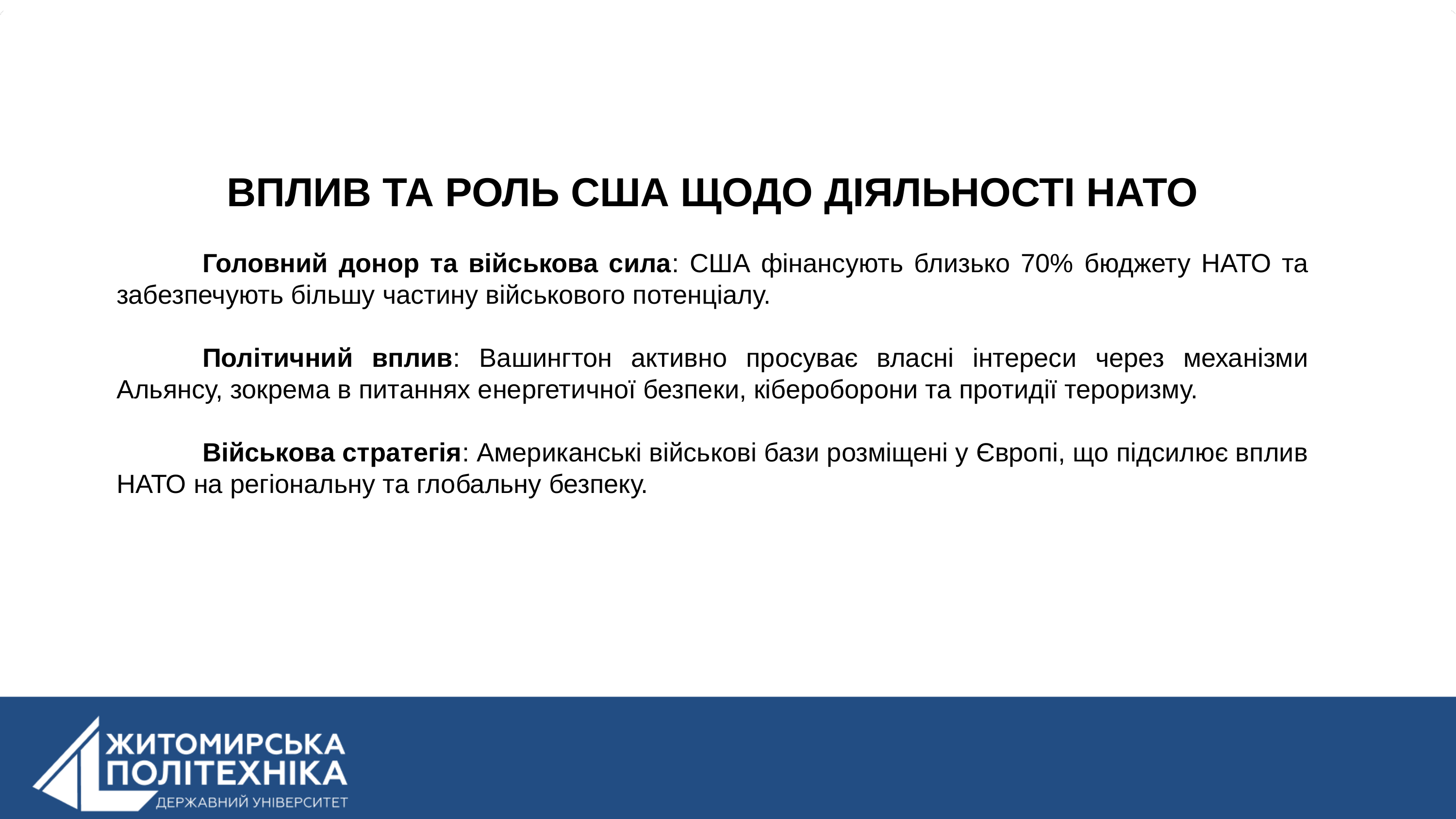

ВПЛИВ ТА РОЛЬ США ЩОДО ДІЯЛЬНОСТІ НАТО

Головний донор та військова сила: США фінансують близько 70% бюджету НАТО та забезпечують більшу частину військового потенціалу.

Політичний вплив: Вашингтон активно просуває власні інтереси через механізми Альянсу, зокрема в питаннях енергетичної безпеки, кібероборони та протидії тероризму.

Військова стратегія: Американські військові бази розміщені у Європі, що підсилює вплив НАТО на регіональну та глобальну безпеку.